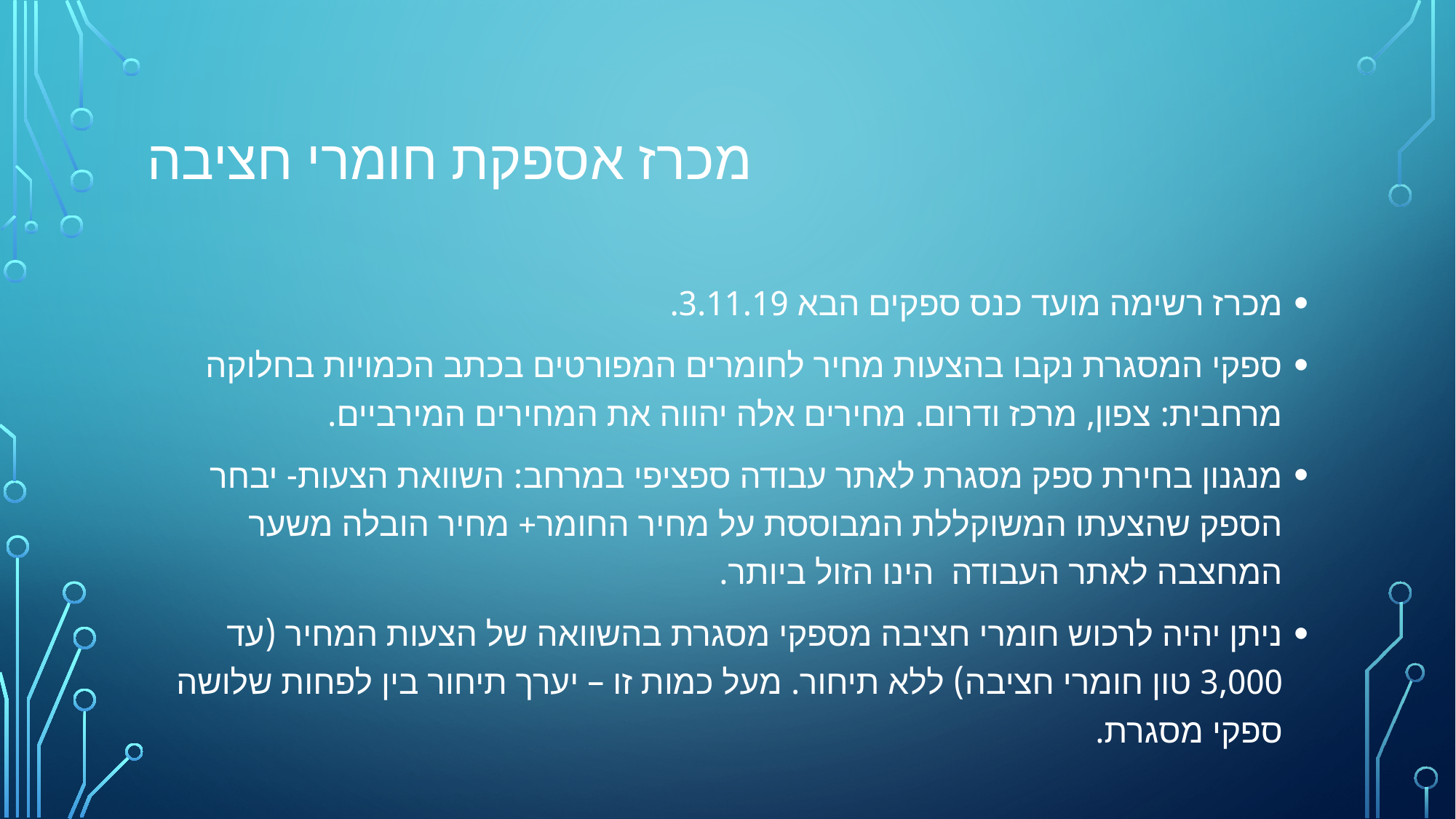

# מכרז אספקת חומרי חציבה
מכרז רשימה מועד כנס ספקים הבא 3.11.19.
ספקי המסגרת נקבו בהצעות מחיר לחומרים המפורטים בכתב הכמויות בחלוקה מרחבית: צפון, מרכז ודרום. מחירים אלה יהווה את המחירים המירביים.
מנגנון בחירת ספק מסגרת לאתר עבודה ספציפי במרחב: השוואת הצעות- יבחר הספק שהצעתו המשוקללת המבוססת על מחיר החומר+ מחיר הובלה משער המחצבה לאתר העבודה  הינו הזול ביותר.
ניתן יהיה לרכוש חומרי חציבה מספקי מסגרת בהשוואה של הצעות המחיר (עד 3,000 טון חומרי חציבה) ללא תיחור. מעל כמות זו – יערך תיחור בין לפחות שלושה ספקי מסגרת.